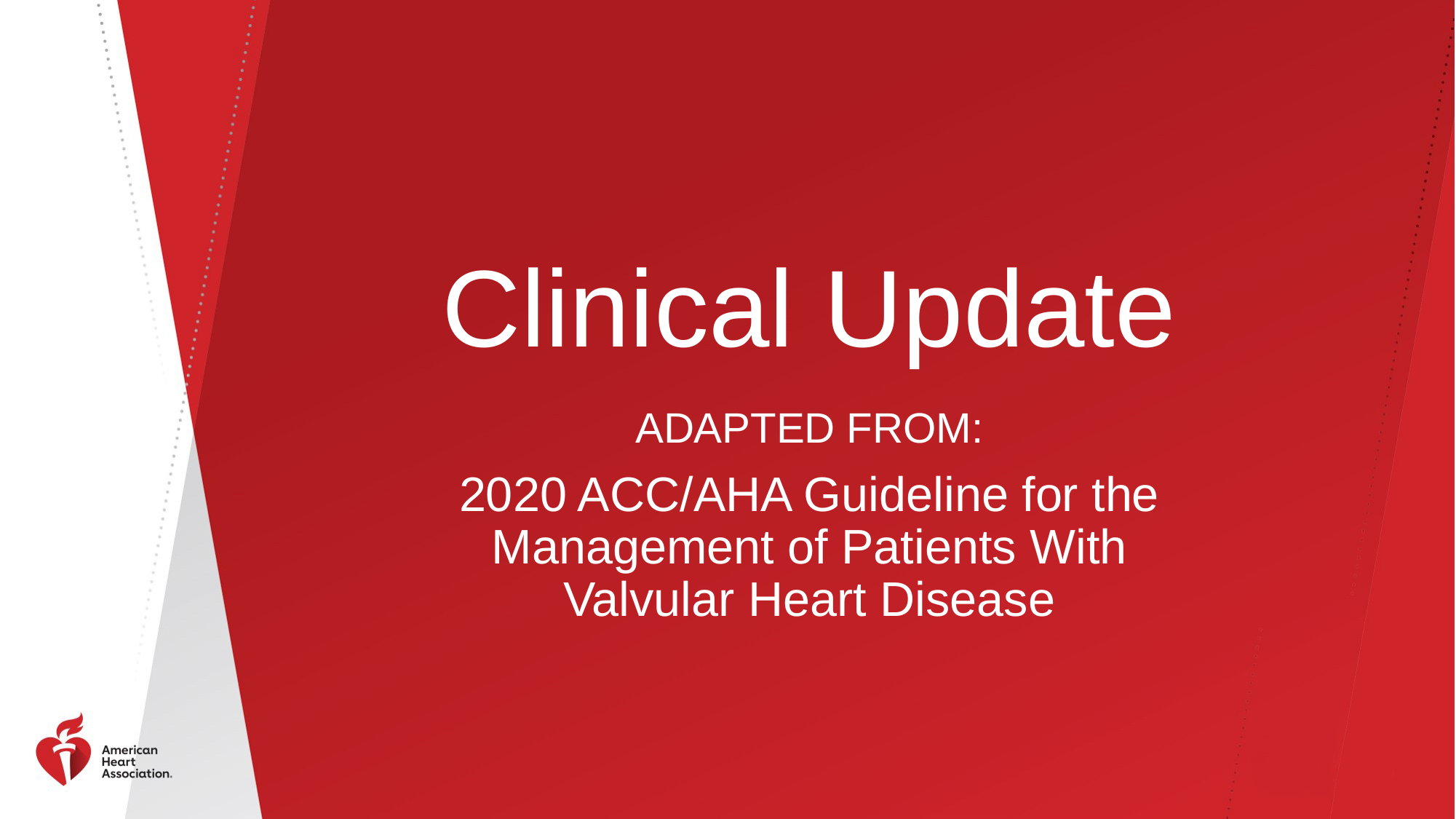

# Clinical Update
ADAPTED FROM:
2020 ACC/AHA Guideline for the Management of Patients With Valvular Heart Disease